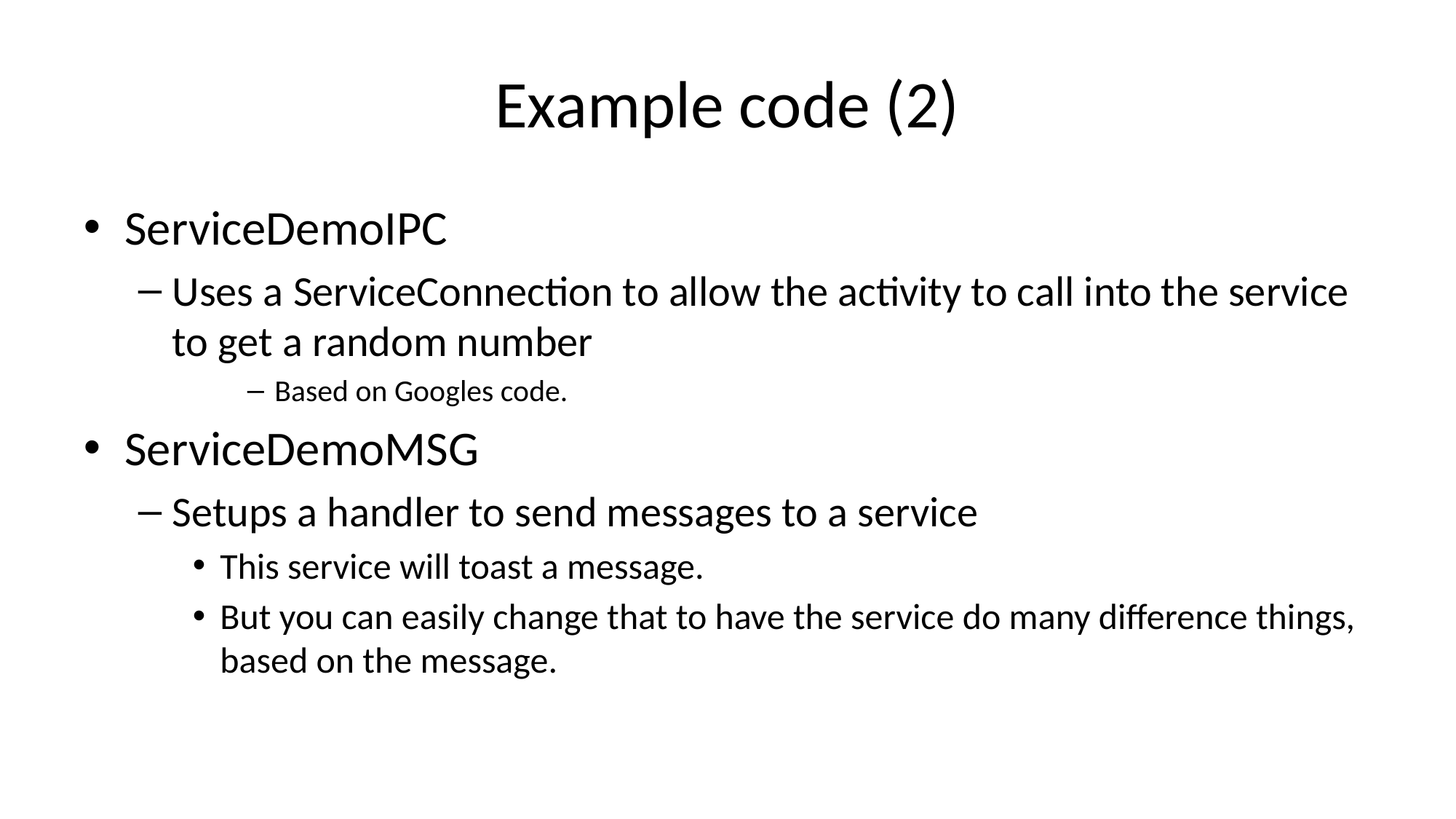

# Example code (2)
ServiceDemoIPC
Uses a ServiceConnection to allow the activity to call into the service to get a random number
Based on Googles code.
ServiceDemoMSG
Setups a handler to send messages to a service
This service will toast a message.
But you can easily change that to have the service do many difference things, based on the message.